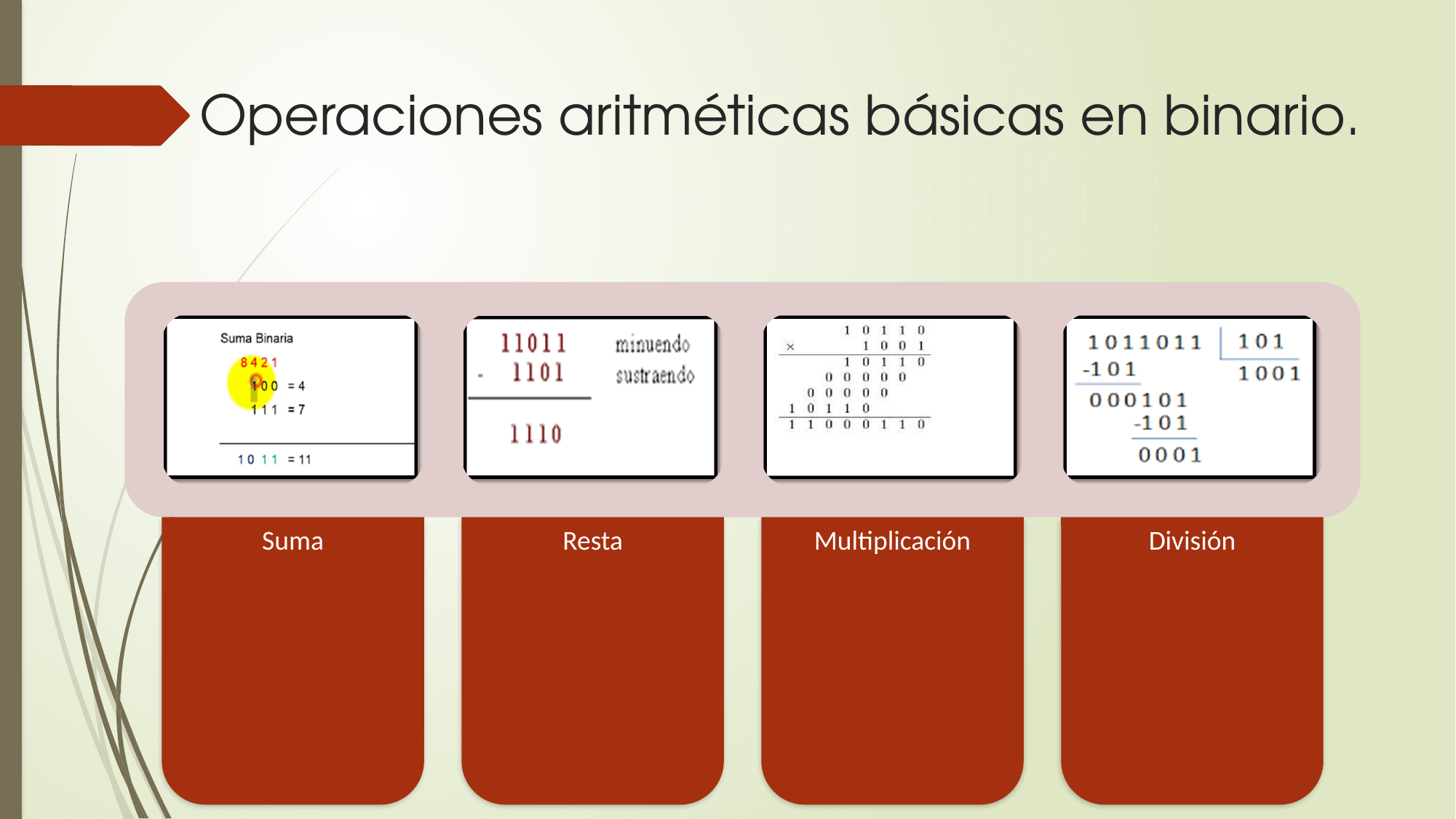

# Operaciones aritméticas básicas en binario.
Suma
Resta
Multiplicación
División